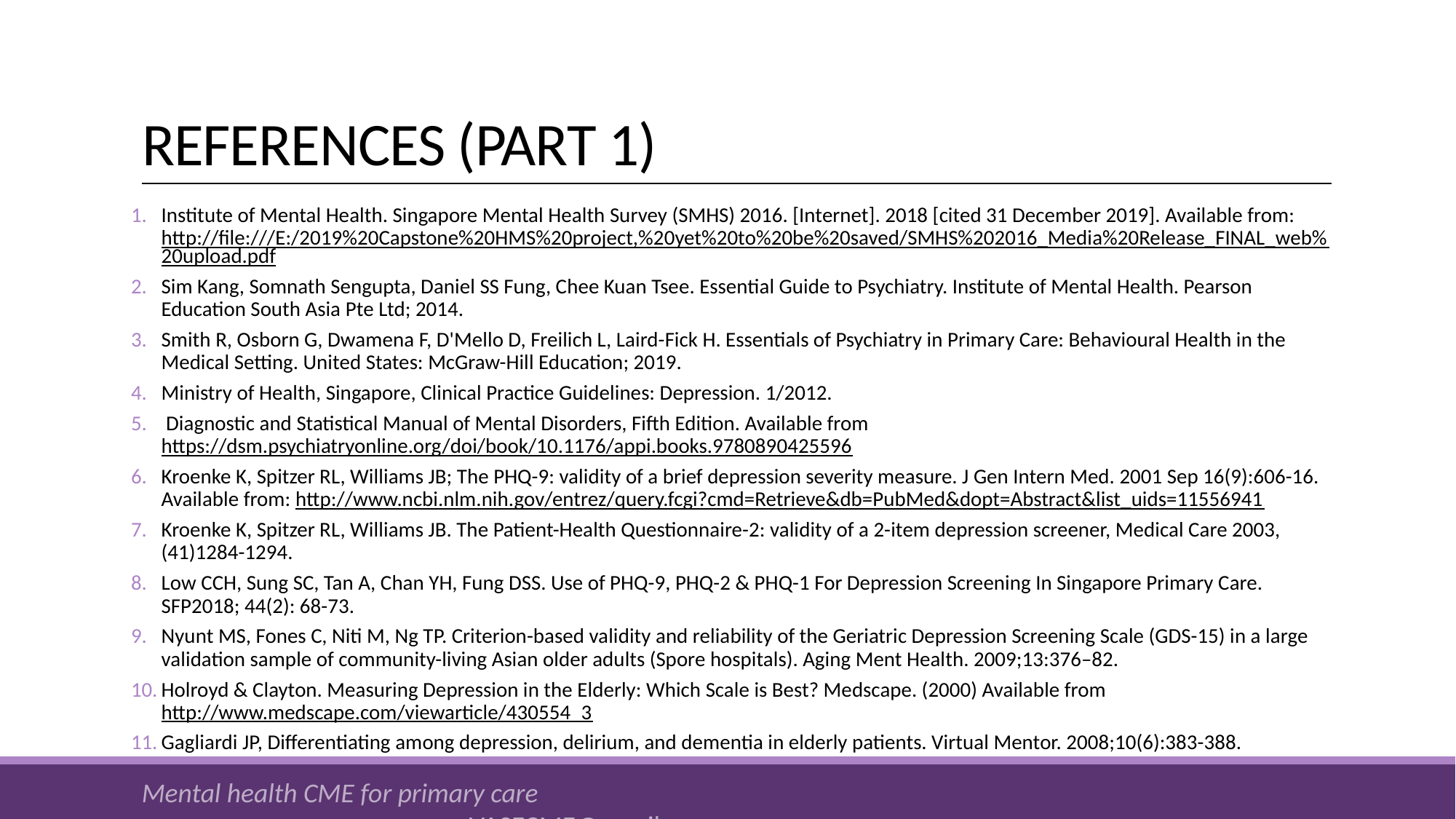

# REFERENCES (PART 1)
Institute of Mental Health. Singapore Mental Health Survey (SMHS) 2016. [Internet]. 2018 [cited 31 December 2019]. Available from: http://file:///E:/2019%20Capstone%20HMS%20project,%20yet%20to%20be%20saved/SMHS%202016_Media%20Release_FINAL_web%20upload.pdf
Sim Kang, Somnath Sengupta, Daniel SS Fung, Chee Kuan Tsee. Essential Guide to Psychiatry. Institute of Mental Health. Pearson Education South Asia Pte Ltd; 2014.
Smith R, Osborn G, Dwamena F, D'Mello D, Freilich L, Laird-Fick H. Essentials of Psychiatry in Primary Care: Behavioural Health in the Medical Setting. United States: McGraw-Hill Education; 2019.
Ministry of Health, Singapore, Clinical Practice Guidelines: Depression. 1/2012.
 Diagnostic and Statistical Manual of Mental Disorders, Fifth Edition. Available from https://dsm.psychiatryonline.org/doi/book/10.1176/appi.books.9780890425596
Kroenke K, Spitzer RL, Williams JB; The PHQ-9: validity of a brief depression severity measure. J Gen Intern Med. 2001 Sep 16(9):606-16. Available from: http://www.ncbi.nlm.nih.gov/entrez/query.fcgi?cmd=Retrieve&db=PubMed&dopt=Abstract&list_uids=11556941
Kroenke K, Spitzer RL, Williams JB. The Patient-Health Questionnaire-2: validity of a 2-item depression screener, Medical Care 2003, (41)1284-1294.
Low CCH, Sung SC, Tan A, Chan YH, Fung DSS. Use of PHQ-9, PHQ-2 & PHQ-1 For Depression Screening In Singapore Primary Care. SFP2018; 44(2): 68-73.
Nyunt MS, Fones C, Niti M, Ng TP. Criterion-based validity and reliability of the Geriatric Depression Screening Scale (GDS-15) in a large validation sample of community-living Asian older adults (Spore hospitals). Aging Ment Health. 2009;13:376–82.
Holroyd & Clayton. Measuring Depression in the Elderly: Which Scale is Best? Medscape. (2000) Available from http://www.medscape.com/viewarticle/430554_3
Gagliardi JP, Differentiating among depression, delirium, and dementia in elderly patients. Virtual Mentor. 2008;10(6):383-388.